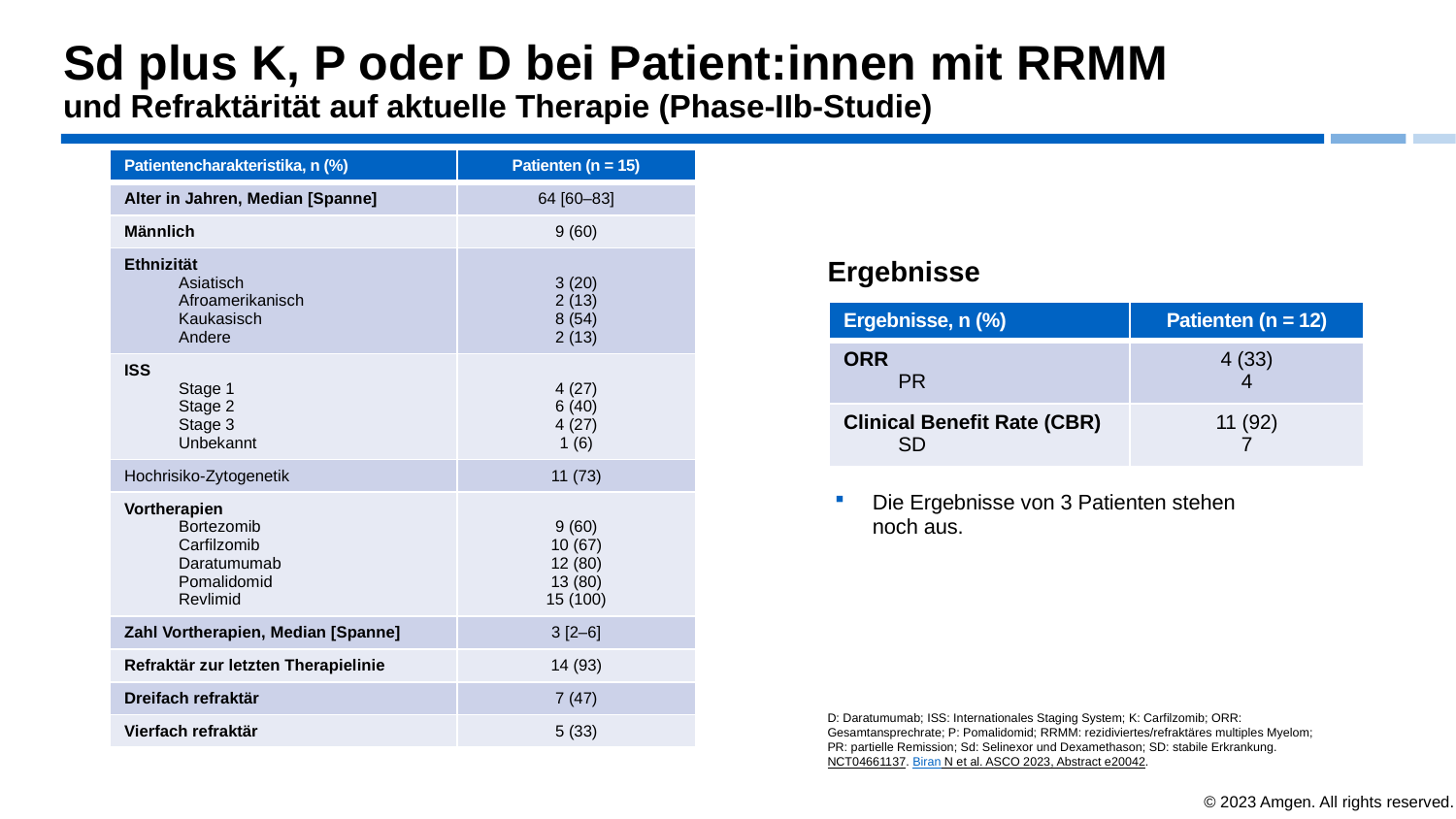

# Sd plus K, P oder D bei Patient:innen mit RRMM und Refraktärität auf aktuelle Therapie (Phase-IIb-Studie)
| Patientencharakteristika, n (%) | Patienten (n = 15) |
| --- | --- |
| Alter in Jahren, Median [Spanne] | 64 [60–83] |
| Männlich | 9 (60) |
| Ethnizität Asiatisch Afroamerikanisch Kaukasisch Andere | 3 (20) 2 (13) 8 (54) 2 (13) |
| ISS Stage 1 Stage 2 Stage 3 Unbekannt | 4 (27) 6 (40) 4 (27) 1 (6) |
| Hochrisiko-Zytogenetik | 11 (73) |
| Vortherapien Bortezomib Carfilzomib Daratumumab Pomalidomid Revlimid | 9 (60) 10 (67) 12 (80) 13 (80) 15 (100) |
| Zahl Vortherapien, Median [Spanne] | 3 [2–6] |
| Refraktär zur letzten Therapielinie | 14 (93) |
| Dreifach refraktär | 7 (47) |
| Vierfach refraktär | 5 (33) |
Ergebnisse
| Ergebnisse, n (%) | Patienten (n = 12) |
| --- | --- |
| ORR PR | 4 (33) 4 |
| Clinical Benefit Rate (CBR) SD | 11 (92) 7 |
Die Ergebnisse von 3 Patienten stehen noch aus.
D: Daratumumab; ISS: Internationales Staging System; K: Carfilzomib; ORR: Gesamtansprechrate; P: Pomalidomid; RRMM: rezidiviertes/refraktäres multiples Myelom;
PR: partielle Remission; Sd: Selinexor und Dexamethason; SD: stabile Erkrankung.
NCT04661137. Biran N et al. ASCO 2023, Abstract e20042.